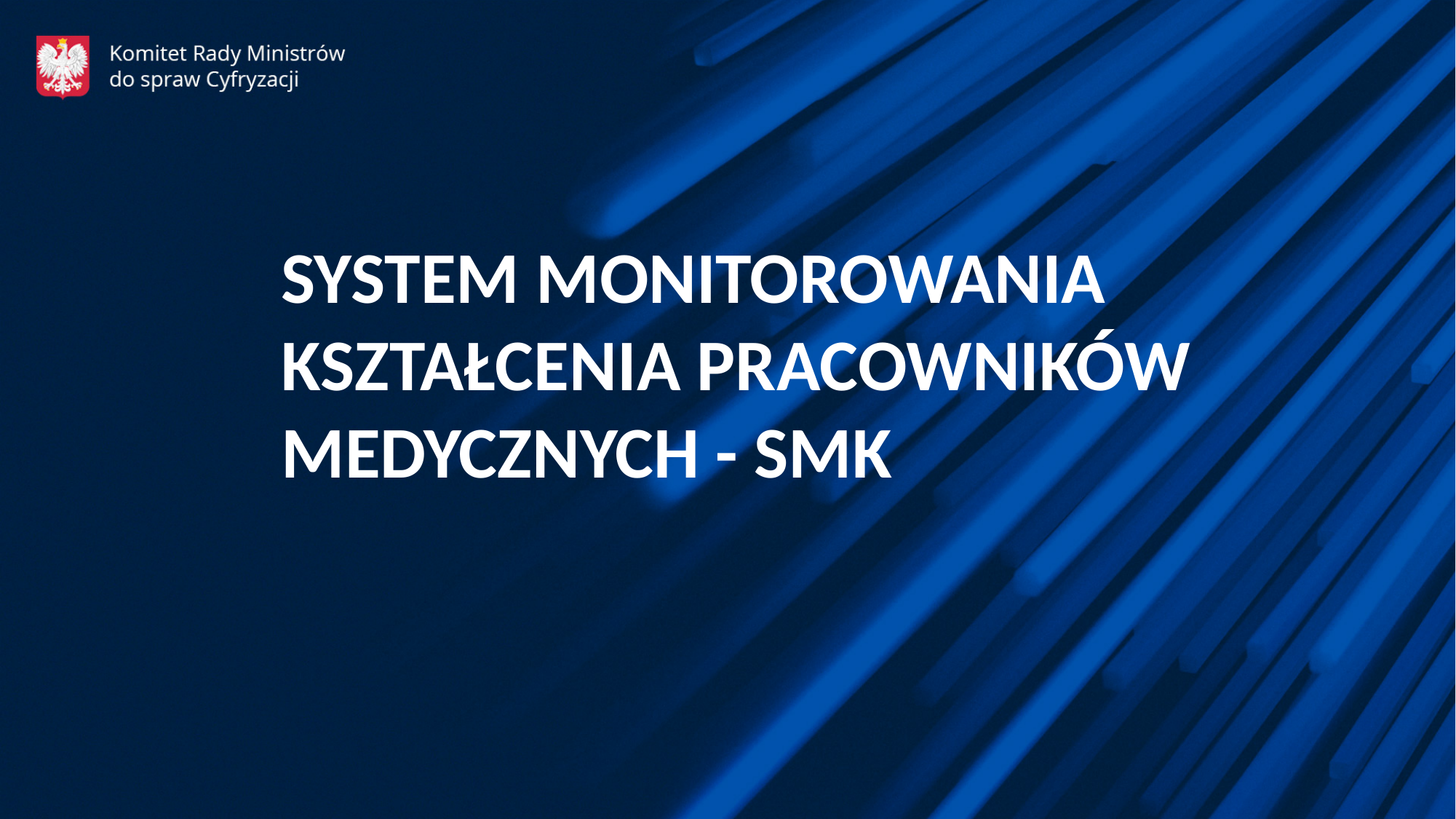

SYSTEM MONITOROWANIA KSZTAŁCENIA PRACOWNIKÓW MEDYCZNYCH - SMK